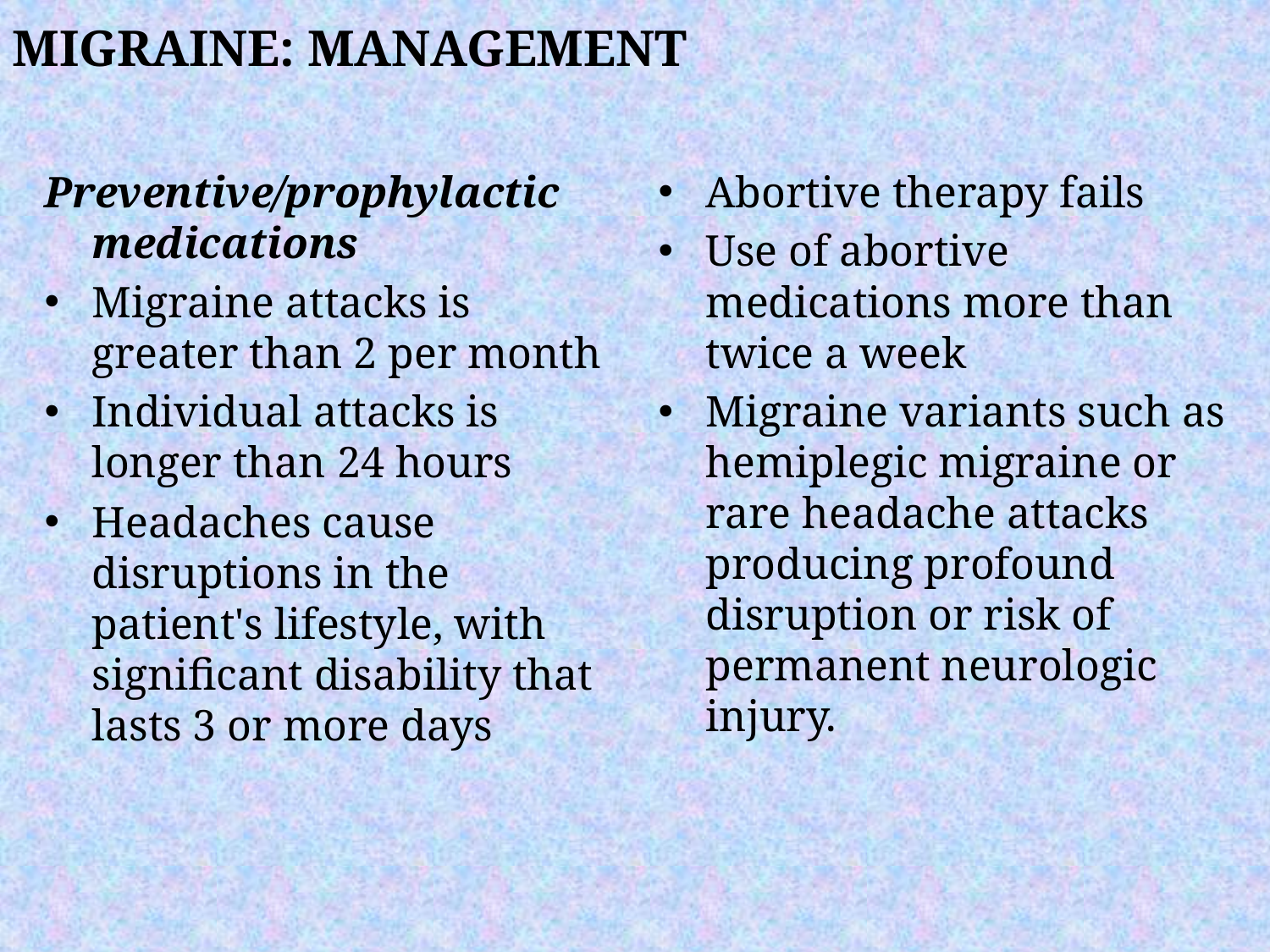

MIGRAINE: MANAGEMENT
Preventive/prophylactic medications
Migraine attacks is greater than 2 per month
Individual attacks is longer than 24 hours
Headaches cause disruptions in the patient's lifestyle, with significant disability that lasts 3 or more days

Abortive therapy fails
Use of abortive medications more than twice a week
Migraine variants such as hemiplegic migraine or rare headache attacks producing profound disruption or risk of permanent neurologic injury.